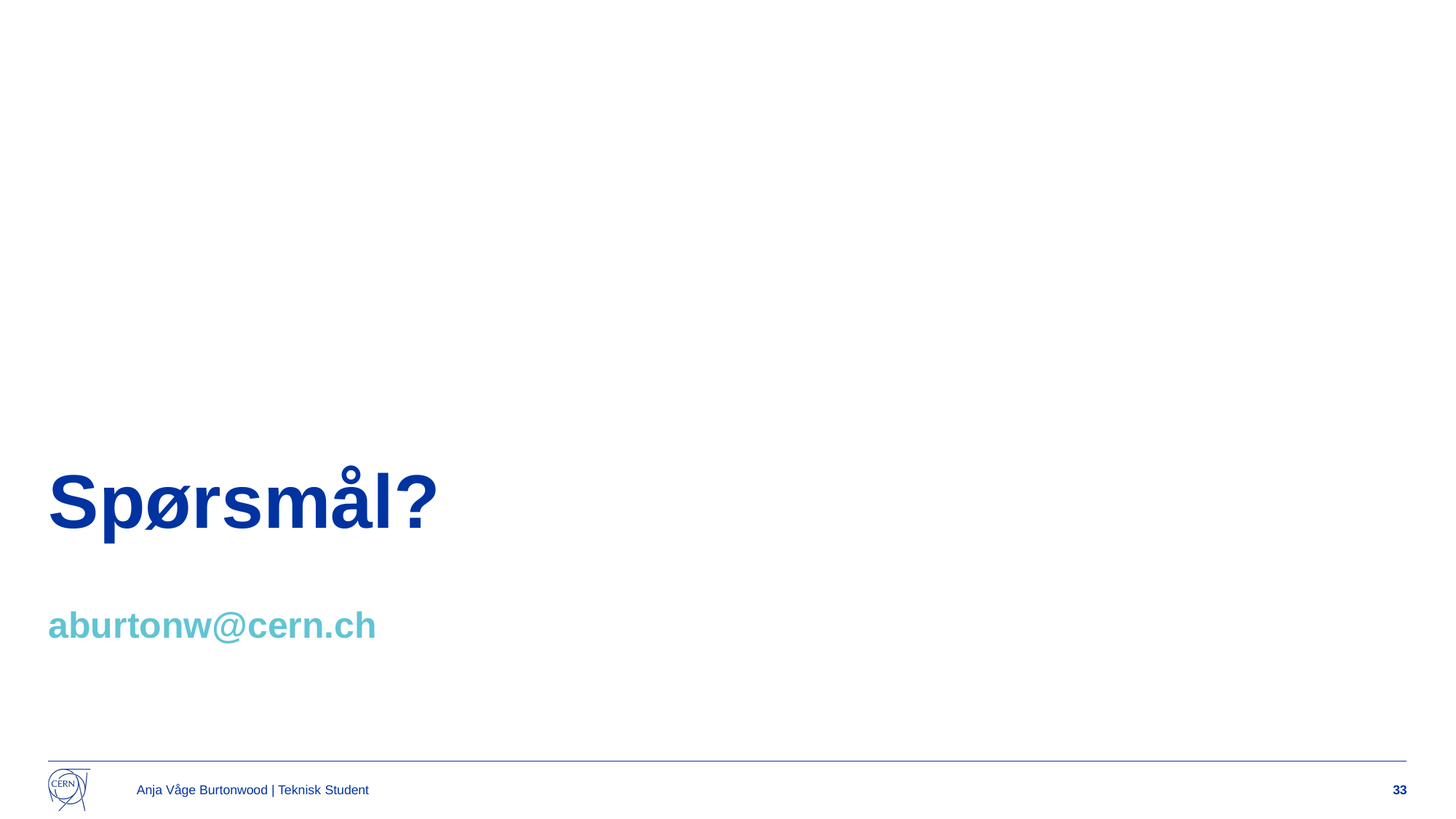

# Spørsmål?

aburtonw@cern.ch
Anja Våge Burtonwood | Teknisk Student
33